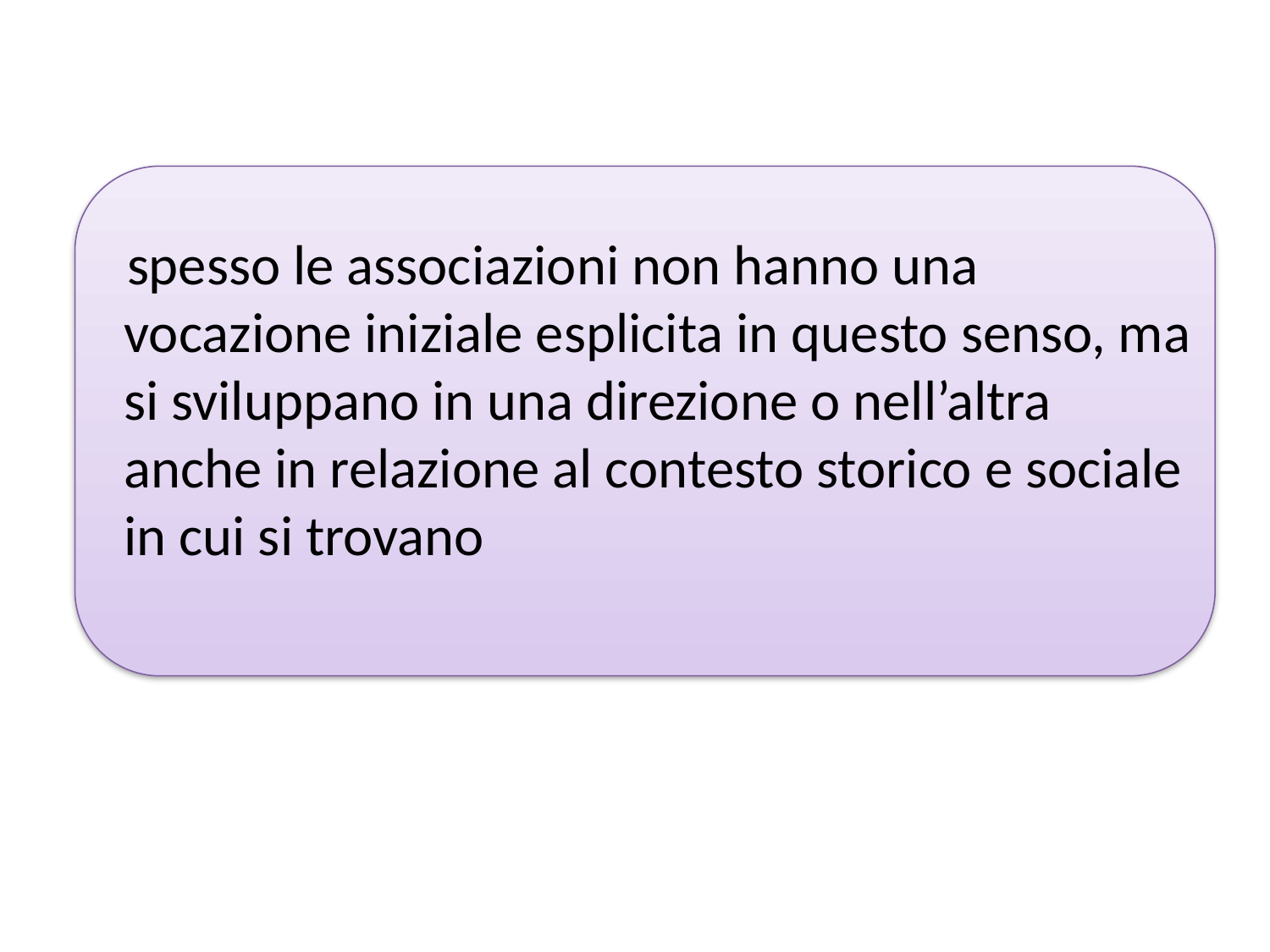

#

    spesso le associazioni non hanno una vocazione iniziale esplicita in questo senso, ma si sviluppano in una direzione o nell’altra anche in relazione al contesto storico e sociale in cui si trovano